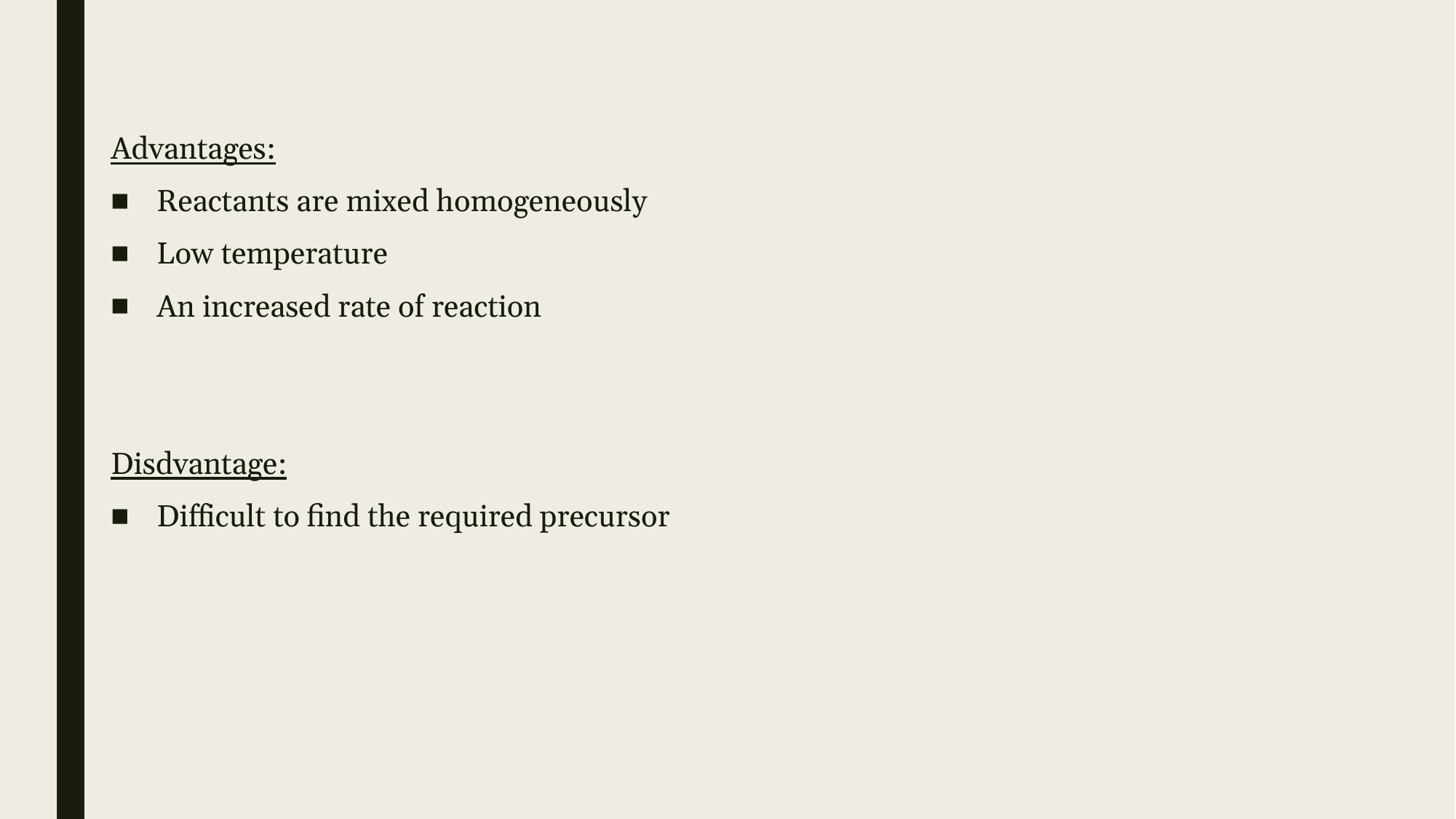

Advantages:
Reactants are mixed homogeneously
Low temperature
An increased rate of reaction

Disdvantage:
Difficult to find the required precursor